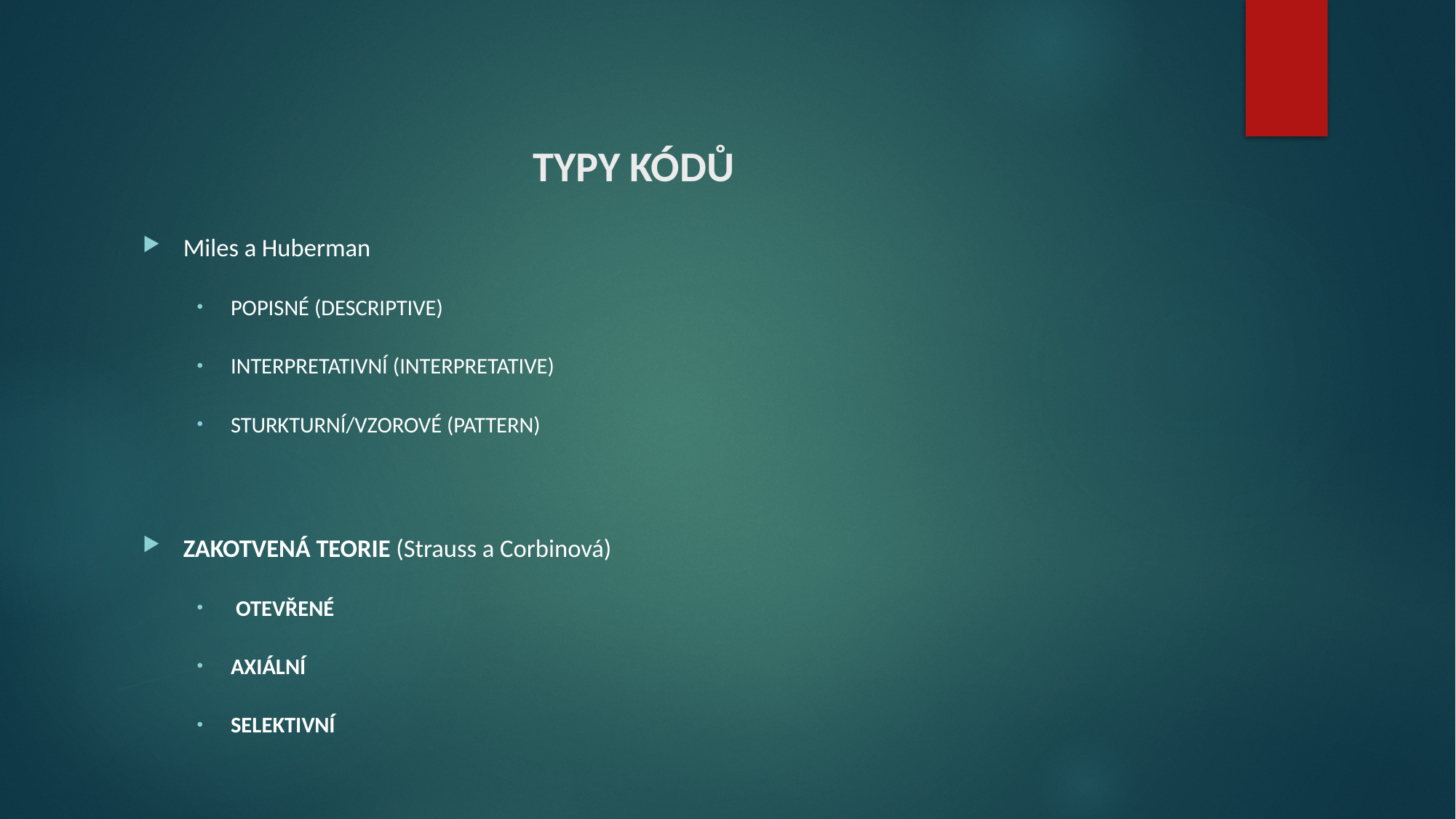

# TYPY KÓDŮ
Miles a Huberman
POPISNÉ (DESCRIPTIVE)
INTERPRETATIVNÍ (INTERPRETATIVE)
STURKTURNÍ/VZOROVÉ (PATTERN)

ZAKOTVENÁ TEORIE (Strauss a Corbinová)
 OTEVŘENÉ
AXIÁLNÍ
SELEKTIVNÍ